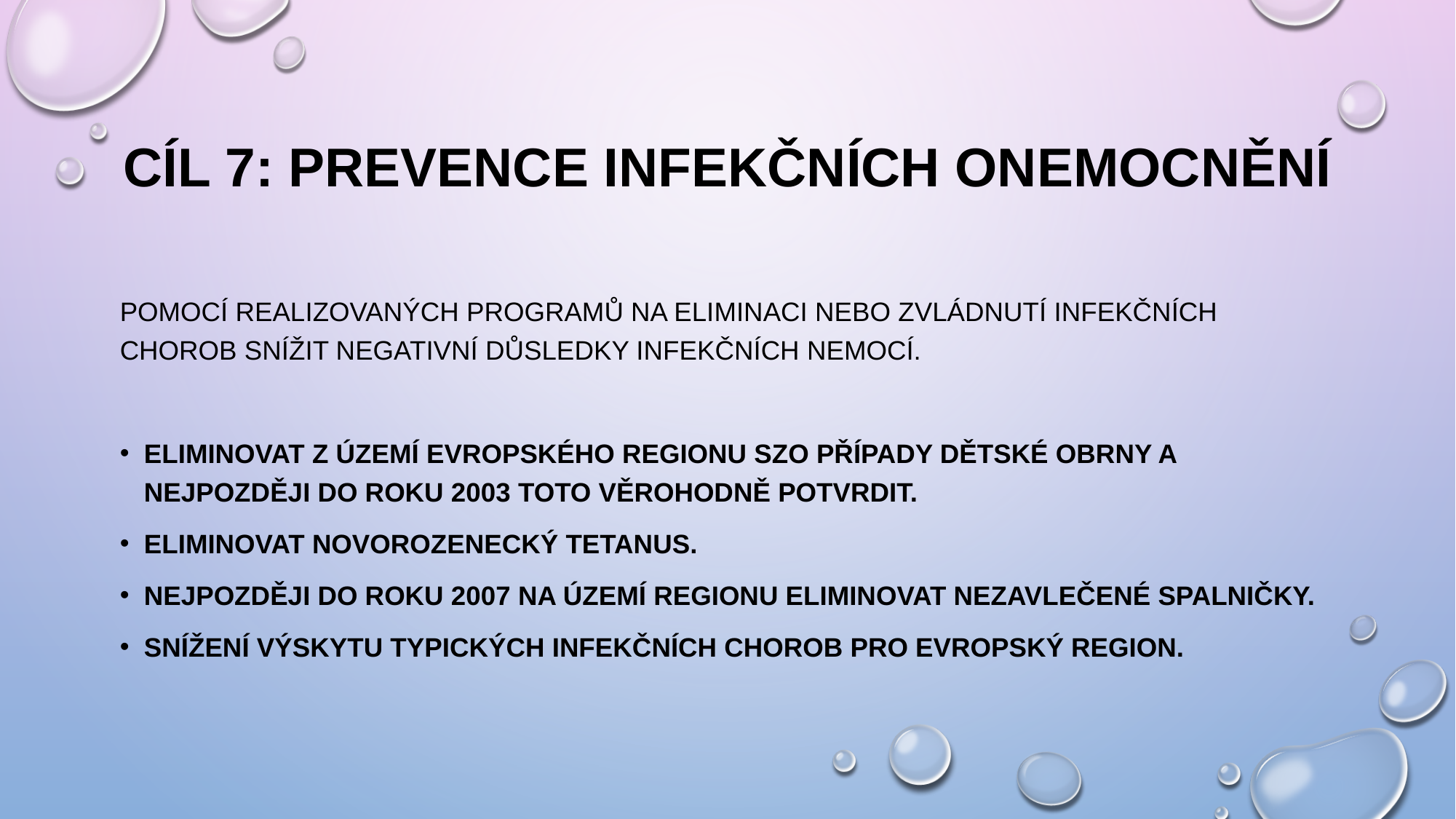

# CÍL 7: PREVENCE INFEKČNÍCH ONEMOCNĚNÍ
Pomocí realizovaných programů na eliminaci nebo zvládnutí infekčních chorob snížit negativní důsledky infekčních nemocí.

Eliminovat z území evropského regionu SZO případy dětské obrny a nejpozději do roku 2003 toto věrohodně potvrdit.
Eliminovat novorozenecký tetanus.
Nejpozději do roku 2007 na území regionu eliminovat nezavlečené spalničky.
Snížení výskytu typických infekčních chorob pro Evropský region.